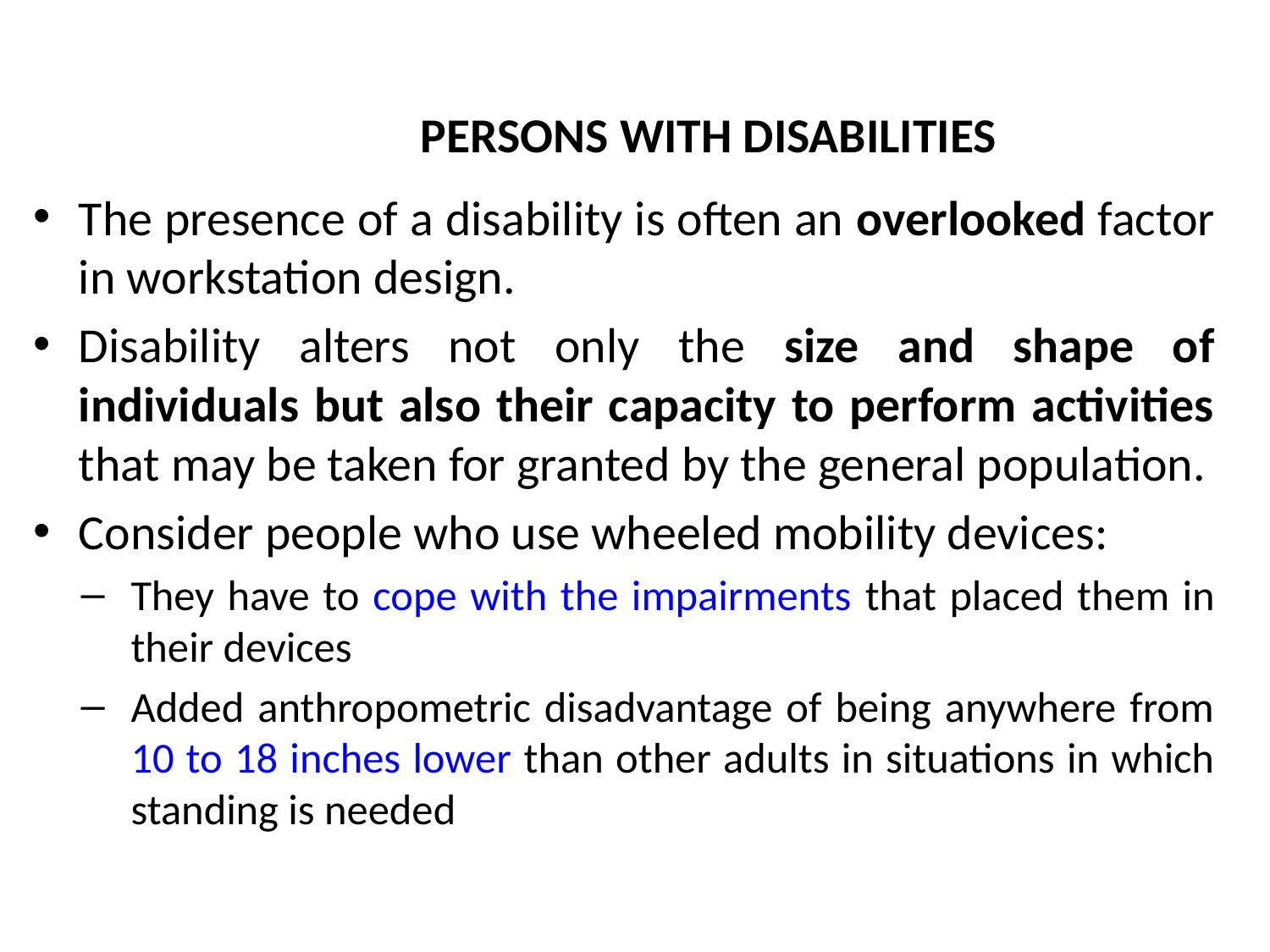

# PERSONS WITH DISABILITIES
The presence of a disability is often an overlooked factor in workstation design.
Disability alters not only the size and shape of individuals but also their capacity to perform activities that may be taken for granted by the general population.
Consider people who use wheeled mobility devices:
They have to cope with the impairments that placed them in their devices
Added anthropometric disadvantage of being anywhere from 10 to 18 inches lower than other adults in situations in which standing is needed